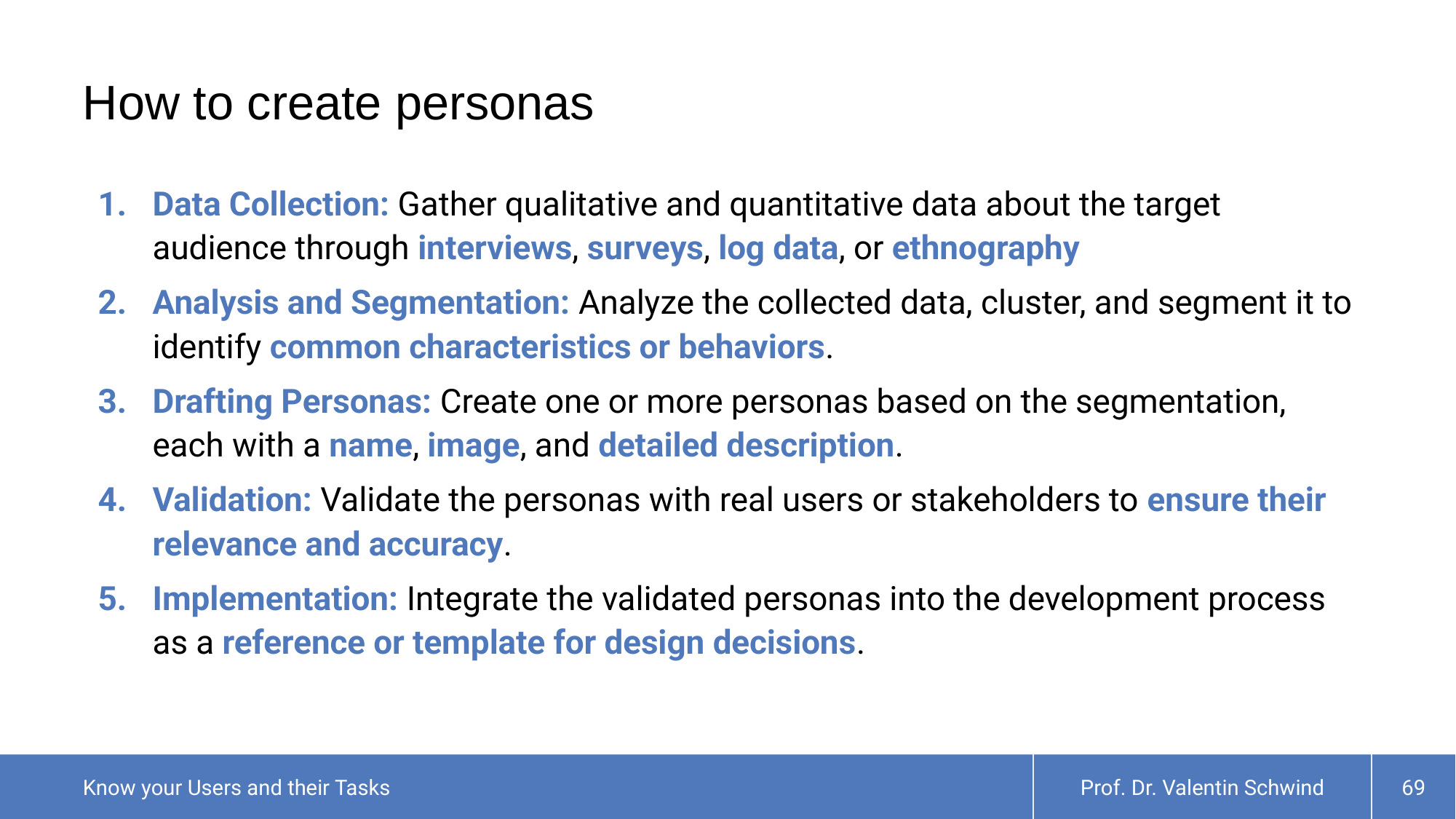

# How to create personas
Data Collection: Gather qualitative and quantitative data about the target audience through interviews, surveys, log data, or ethnography
Analysis and Segmentation: Analyze the collected data, cluster, and segment it to identify common characteristics or behaviors.
Drafting Personas: Create one or more personas based on the segmentation, each with a name, image, and detailed description.
Validation: Validate the personas with real users or stakeholders to ensure their relevance and accuracy.
Implementation: Integrate the validated personas into the development process as a reference or template for design decisions.
Know your Users and their Tasks
Prof. Dr. Valentin Schwind
69